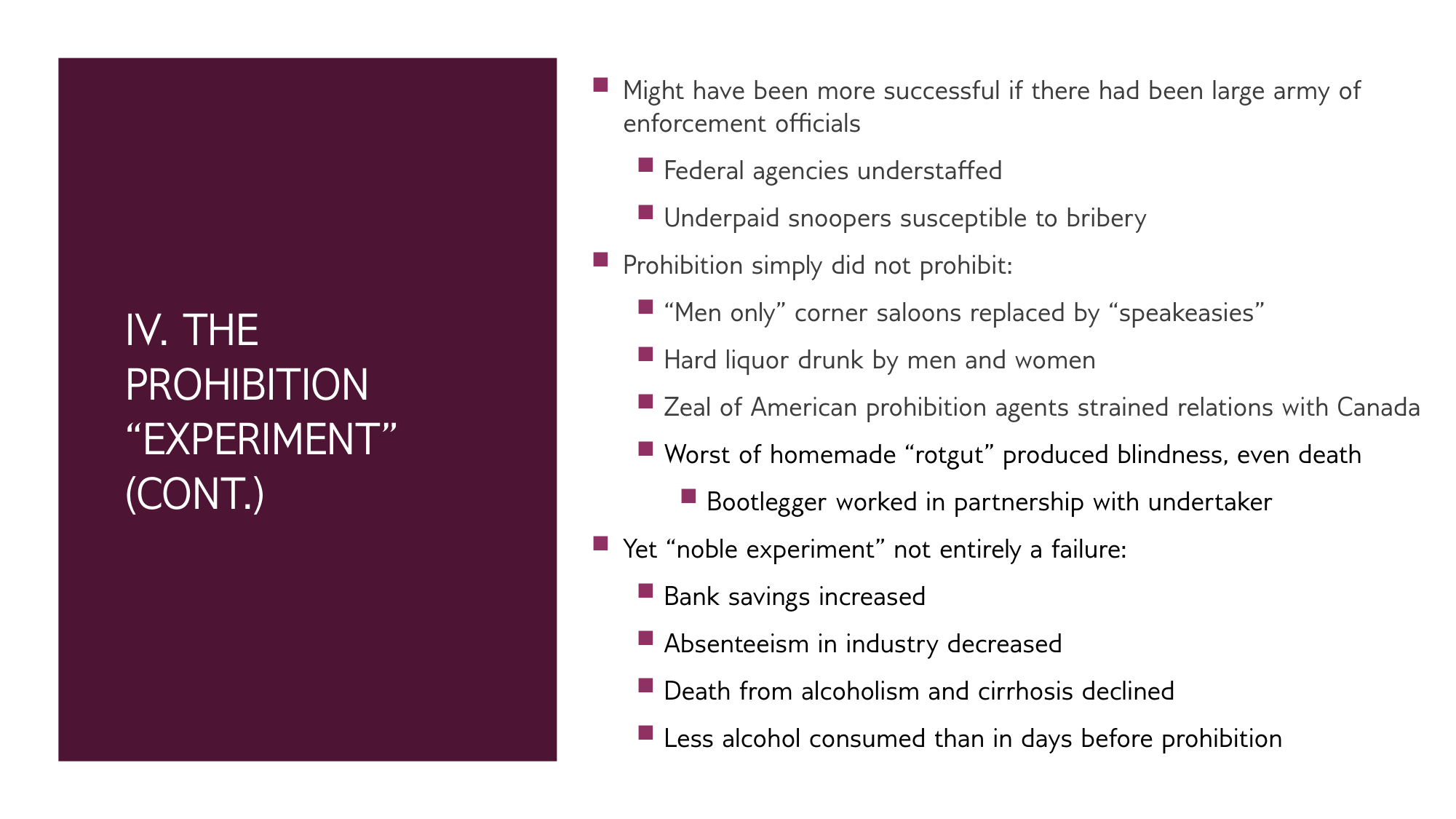

Might have been more successful if there had been large army of enforcement officials
Federal agencies understaffed
Underpaid snoopers susceptible to bribery
Prohibition simply did not prohibit:
“Men only” corner saloons replaced by “speakeasies”
Hard liquor drunk by men and women
Zeal of American prohibition agents strained relations with Canada
Worst of homemade “rotgut” produced blindness, even death
Bootlegger worked in partnership with undertaker
Yet “noble experiment” not entirely a failure:
Bank savings increased
Absenteeism in industry decreased
Death from alcoholism and cirrhosis declined
Less alcohol consumed than in days before prohibition

# IV. The Prohibition “Experiment” (cont.)